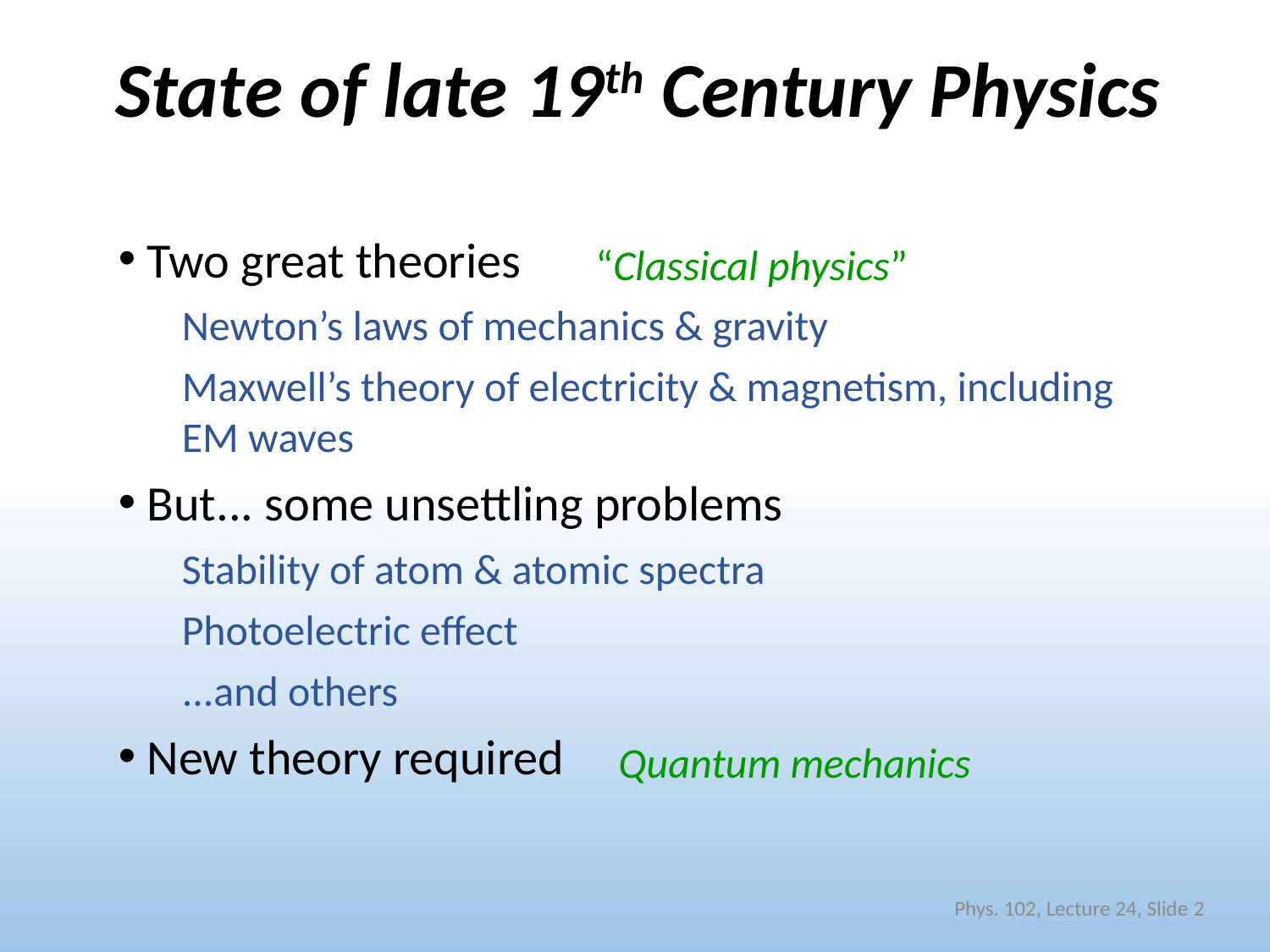

# State of late 19th Century Physics
 Two great theories
Newton’s laws of mechanics & gravity
Maxwell’s theory of electricity & magnetism, including EM waves
 But... some unsettling problems
Stability of atom & atomic spectra
Photoelectric effect
...and others
 New theory required
“Classical physics”
Quantum mechanics
Phys. 102, Lecture 24, Slide 2